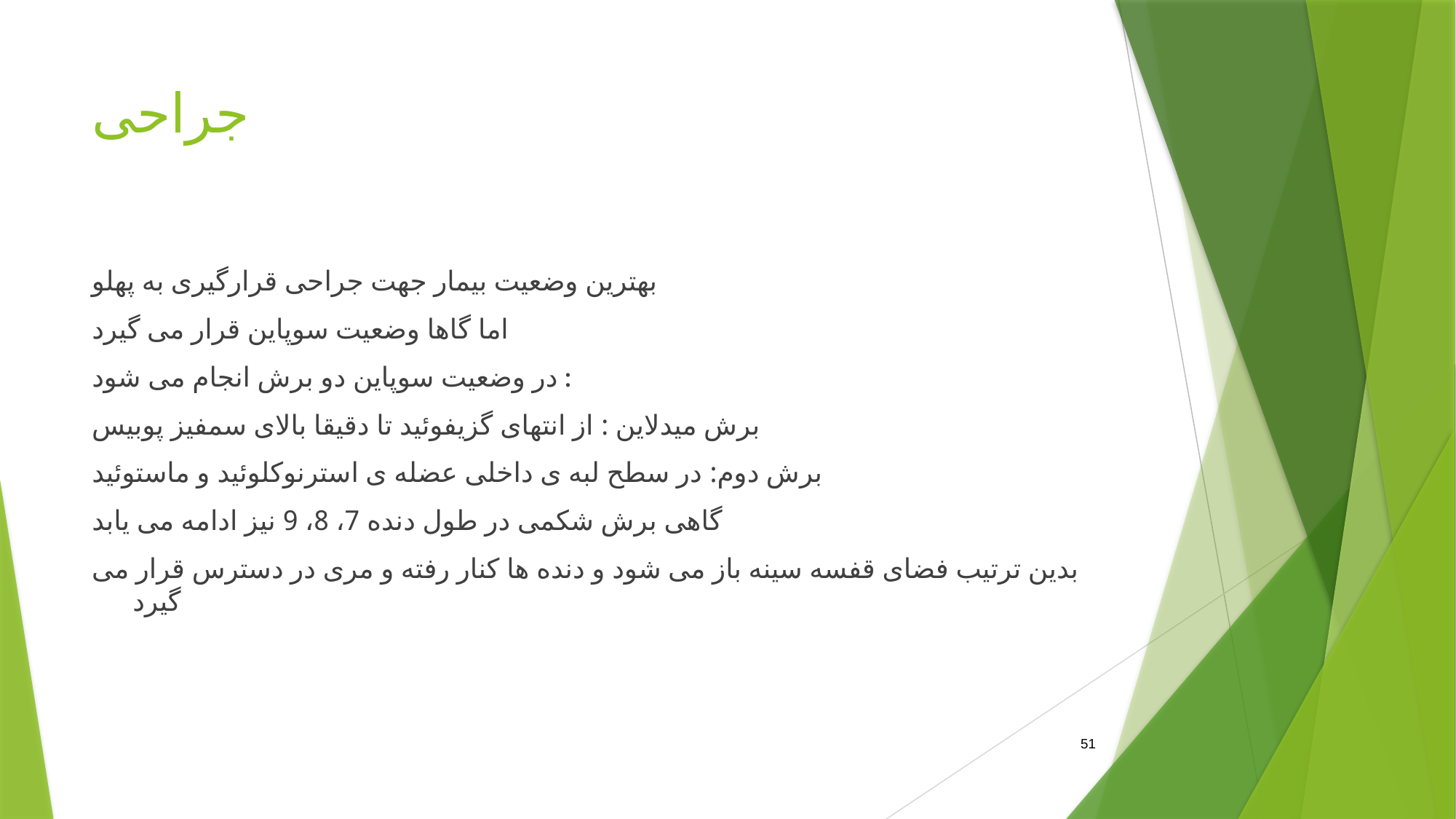

# جراحی
بهترین وضعیت بیمار جهت جراحی قرارگیری به پهلو
اما گاها وضعیت سوپاین قرار می گیرد
در وضعیت سوپاین دو برش انجام می شود :
برش میدلاین : از انتهای گزیفوئید تا دقیقا بالای سمفیز پوبیس
برش دوم: در سطح لبه ی داخلی عضله ی استرنوکلوئید و ماستوئید
گاهی برش شکمی در طول دنده 7، 8، 9 نیز ادامه می یابد
بدین ترتیب فضای قفسه سینه باز می شود و دنده ها کنار رفته و مری در دسترس قرار می گیرد
51